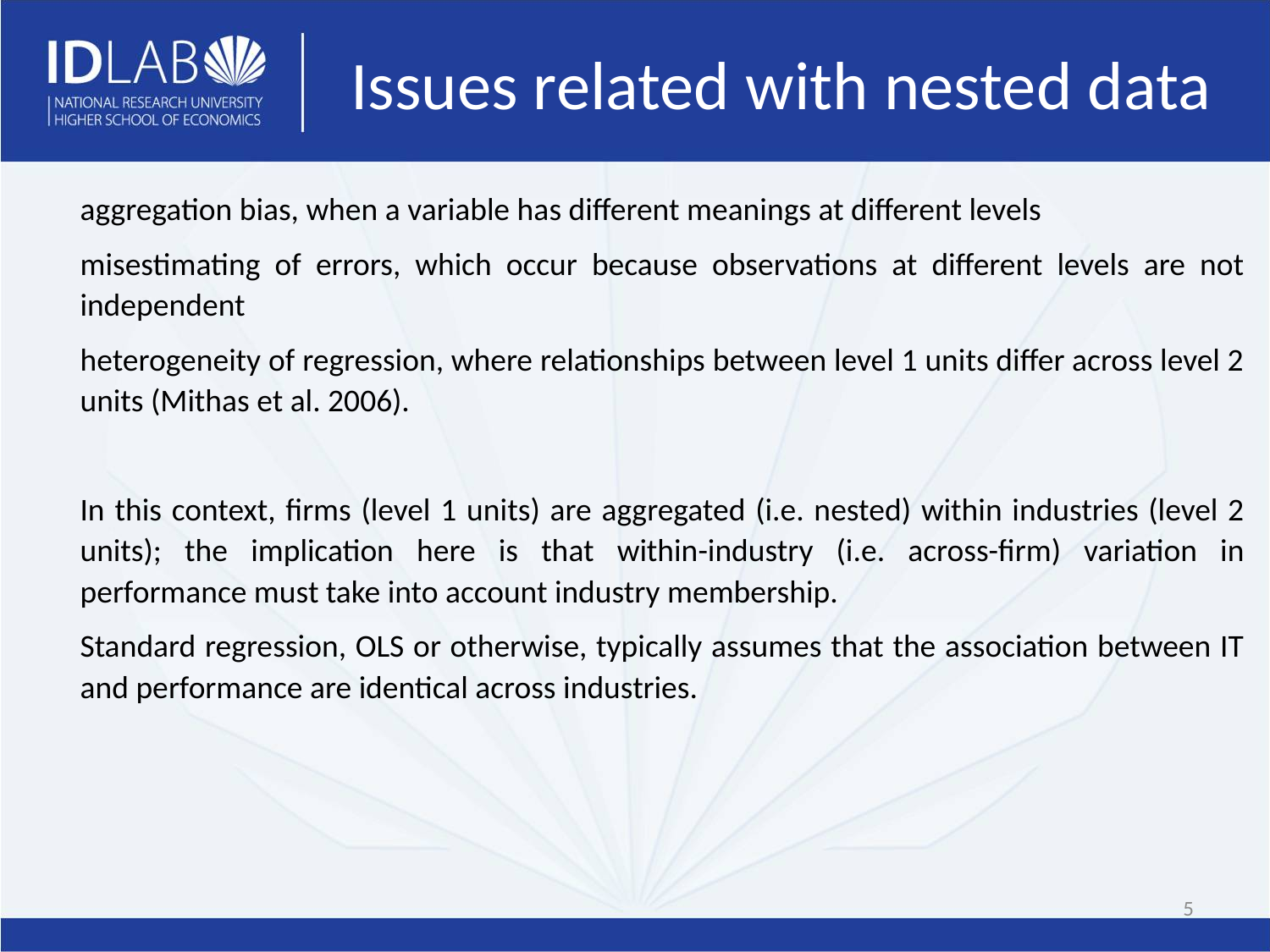

# Issues related with nested data
aggregation bias, when a variable has different meanings at different levels
misestimating of errors, which occur because observations at different levels are not independent
heterogeneity of regression, where relationships between level 1 units differ across level 2 units (Mithas et al. 2006).

In this context, firms (level 1 units) are aggregated (i.e. nested) within industries (level 2 units); the implication here is that within-industry (i.e. across-firm) variation in performance must take into account industry membership.
Standard regression, OLS or otherwise, typically assumes that the association between IT and performance are identical across industries.
5